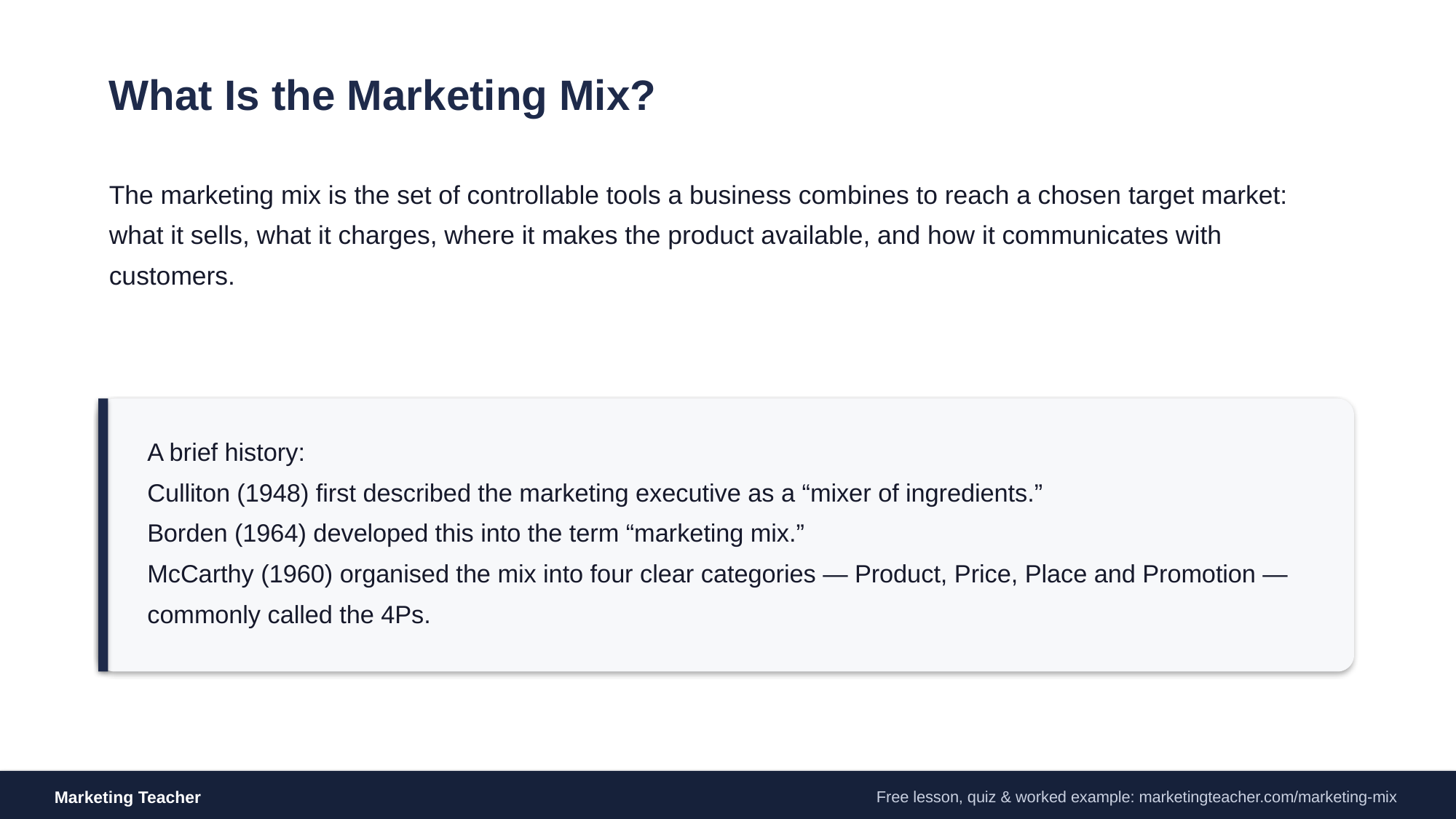

What Is the Marketing Mix?
The marketing mix is the set of controllable tools a business combines to reach a chosen target market: what it sells, what it charges, where it makes the product available, and how it communicates with customers.

A brief history:
Culliton (1948) first described the marketing executive as a “mixer of ingredients.”
Borden (1964) developed this into the term “marketing mix.”
McCarthy (1960) organised the mix into four clear categories — Product, Price, Place and Promotion — commonly called the 4Ps.

Marketing Teacher
Free lesson, quiz & worked example: marketingteacher.com/marketing-mix